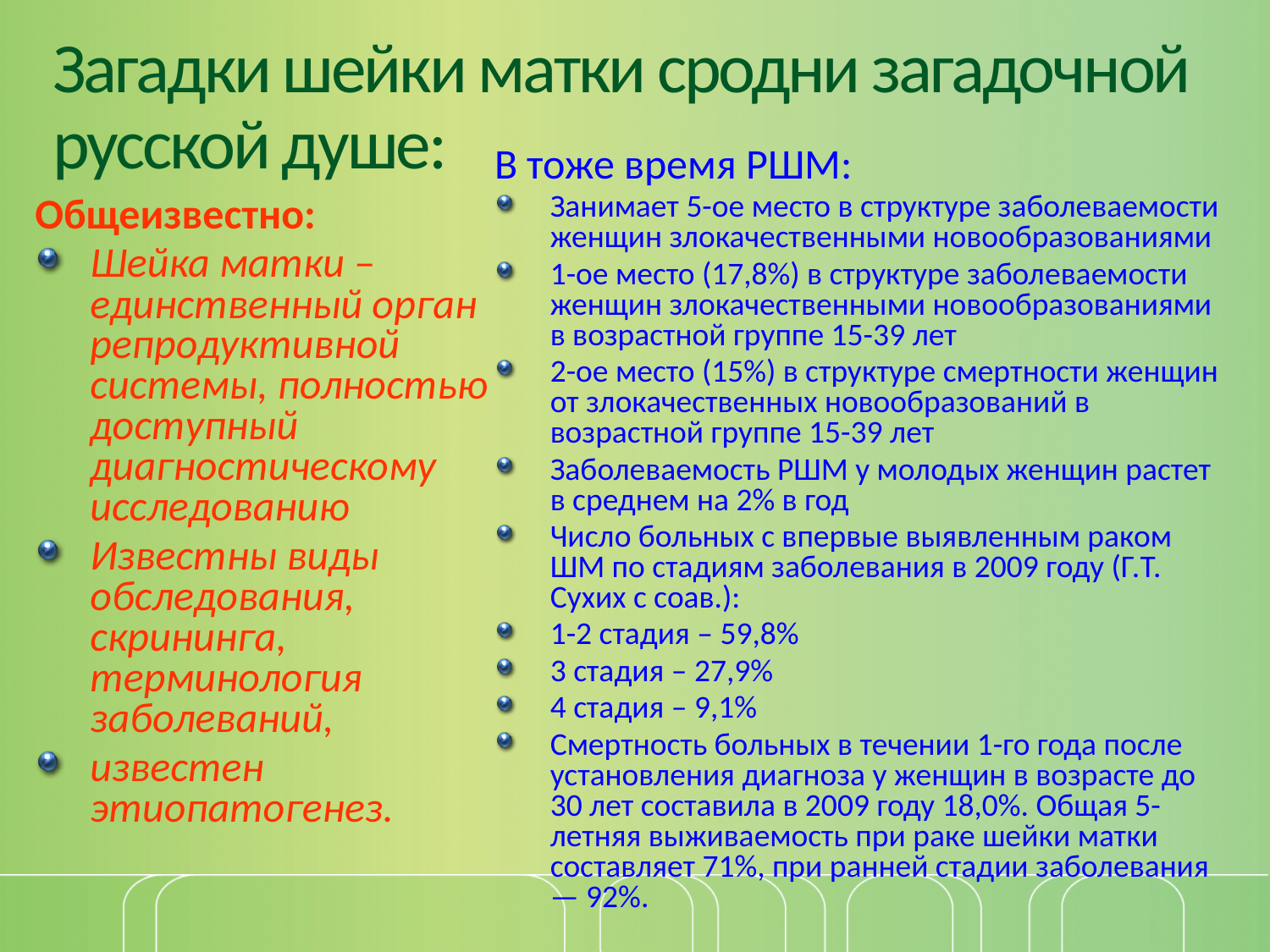

# Загадки шейки матки сродни загадочной русской душе:
В тоже время РШМ:
Занимает 5-ое место в структуре заболеваемости женщин злокачественными новообразованиями
1-ое место (17,8%) в структуре заболеваемости женщин злокачественными новообразованиями в возрастной группе 15-39 лет
2-ое место (15%) в структуре смертности женщин от злокачественных новообразований в возрастной группе 15-39 лет
Заболеваемость РШМ у молодых женщин растет в среднем на 2% в год
Число больных с впервые выявленным раком ШМ по стадиям заболевания в 2009 году (Г.Т. Сухих с соав.):
1-2 стадия – 59,8%
3 стадия – 27,9%
4 стадия – 9,1%
Смертность больных в течении 1-го года после установления диагноза у женщин в возрасте до 30 лет составила в 2009 году 18,0%. Общая 5-летняя выживаемость при раке шейки матки составляет 71%, при ранней стадии заболевания — 92%.

Общеизвестно:
Шейка матки – единственный орган репродуктивной системы, полностью доступный диагностическому исследованию
Известны виды обследования, скрининга, терминология заболеваний,
известен этиопатогенез.